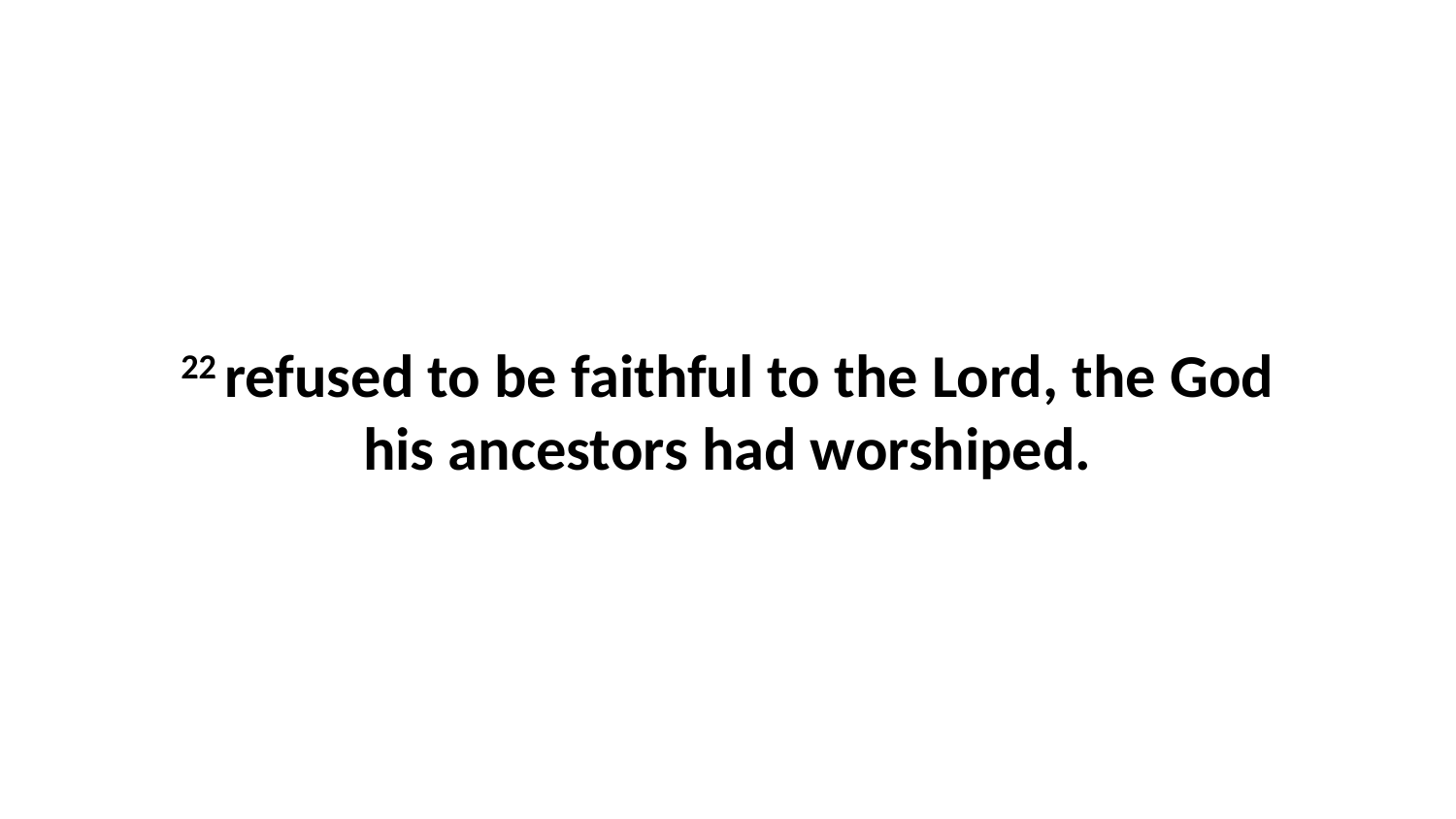

22 refused to be faithful to the Lord, the God his ancestors had worshiped.